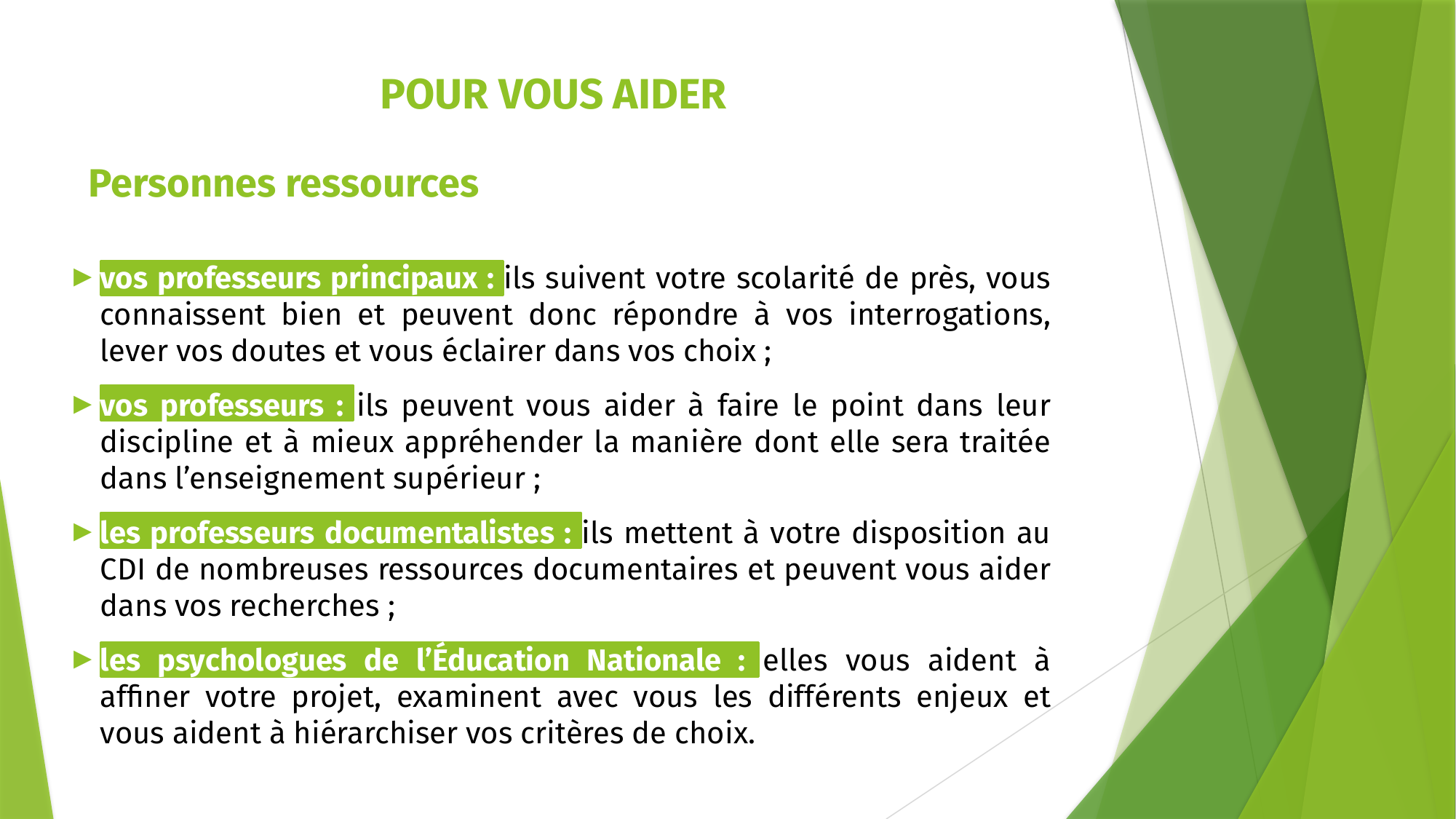

POUR VOUS AIDER
Personnes ressources
vos professeurs principaux : ils suivent votre scolarité de près, vous connaissent bien et peuvent donc répondre à vos interrogations, lever vos doutes et vous éclairer dans vos choix ;
vos professeurs : ils peuvent vous aider à faire le point dans leur discipline et à mieux appréhender la manière dont elle sera traitée dans l’enseignement supérieur ;
les professeurs documentalistes : ils mettent à votre disposition au CDI de nombreuses ressources documentaires et peuvent vous aider dans vos recherches ;
les psychologues de l’Éducation Nationale : elles vous aident à affiner votre projet, examinent avec vous les différents enjeux et vous aident à hiérarchiser vos critères de choix.